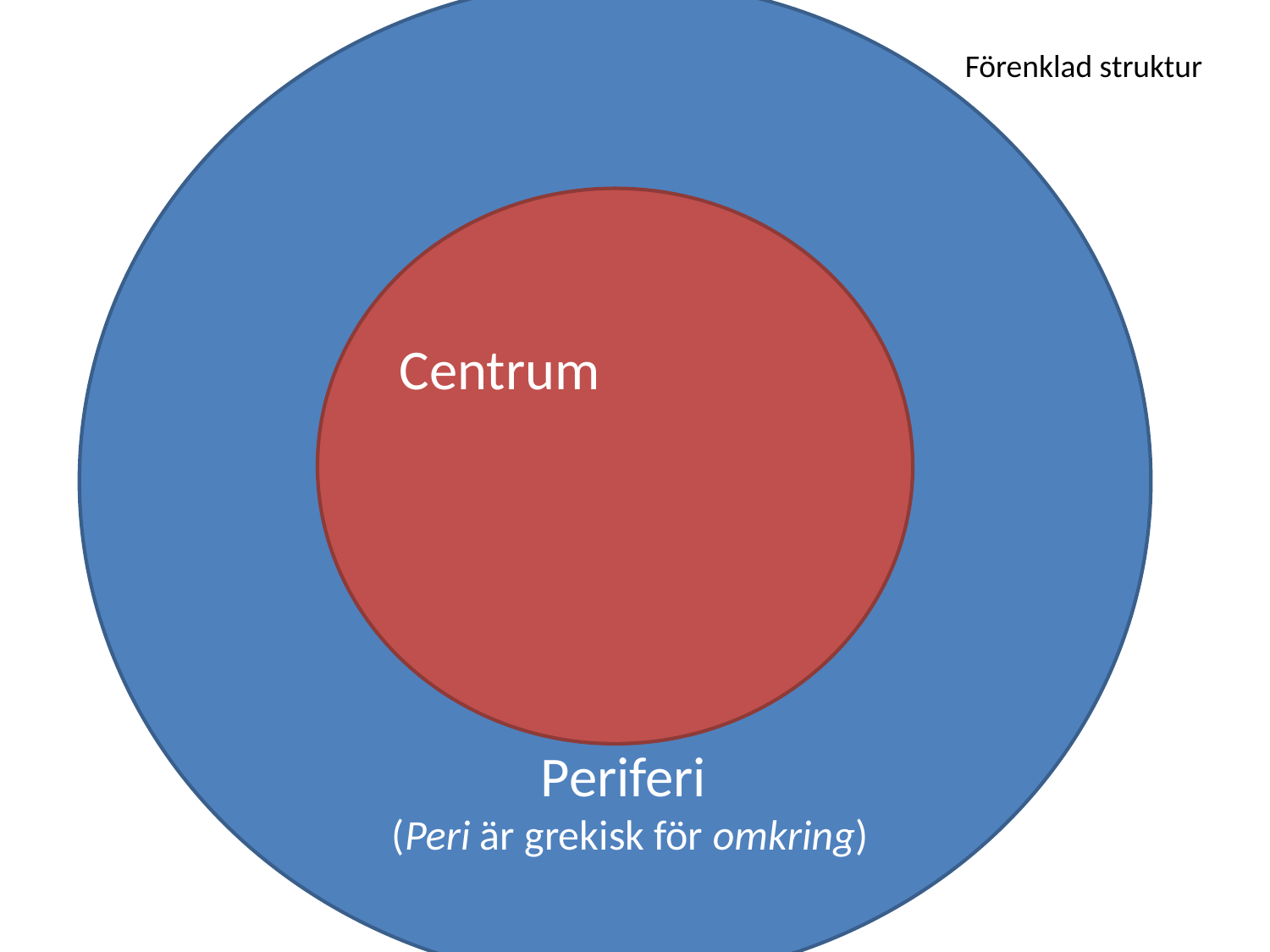

Förenklad struktur

Centrum
Periferi
(Peri är grekisk för omkring)